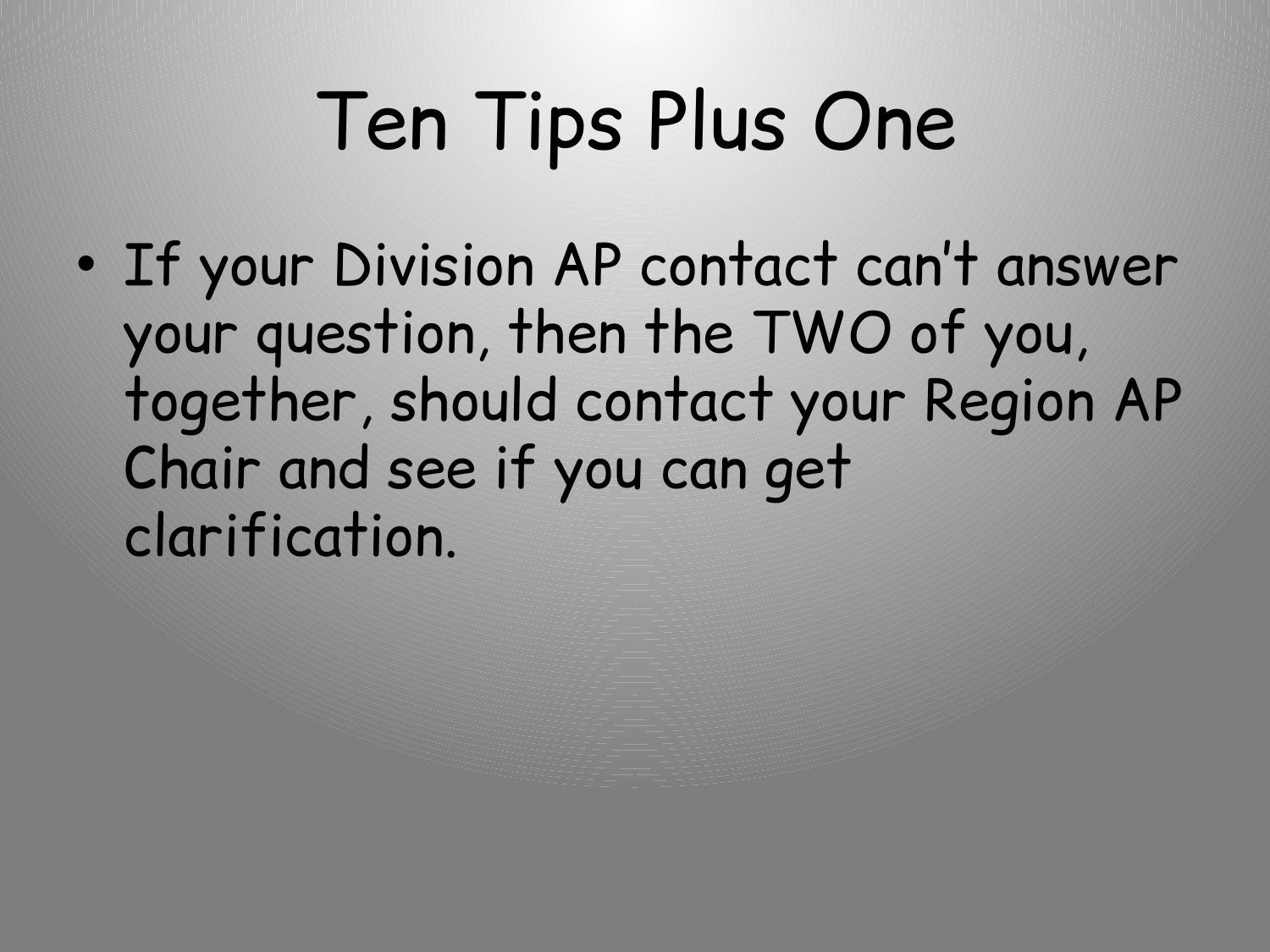

# Ten Tips Plus One
If your Division AP contact can’t answer your question, then the TWO of you, together, should contact your Region AP Chair and see if you can get clarification.